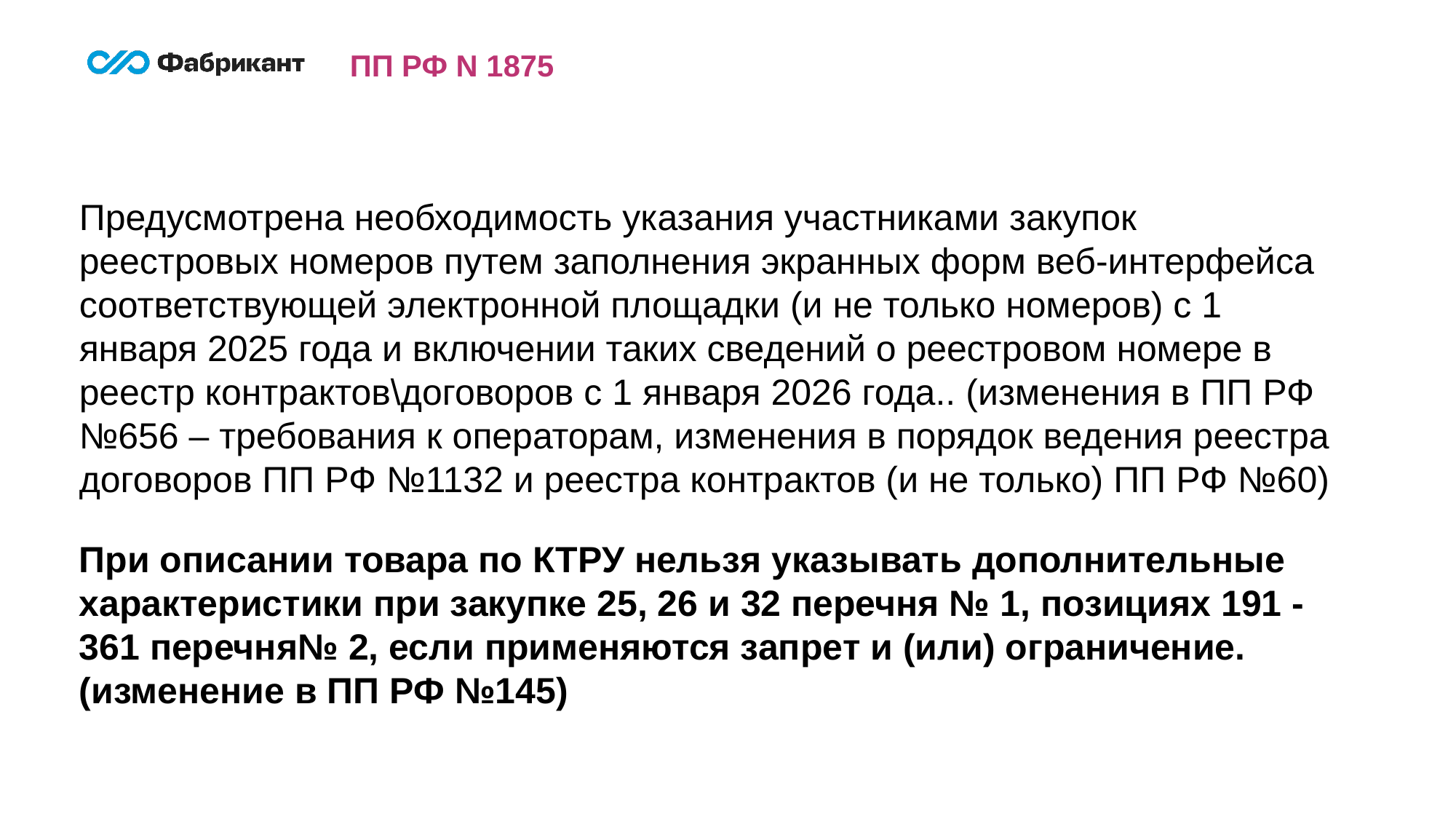

ПП РФ N 1875
Предусмотрена необходимость указания участниками закупок реестровых номеров путем заполнения экранных форм веб-интерфейса соответствующей электронной площадки (и не только номеров) с 1 января 2025 года и включении таких сведений о реестровом номере в реестр контрактов\договоров с 1 января 2026 года.. (изменения в ПП РФ №656 – требования к операторам, изменения в порядок ведения реестра договоров ПП РФ №1132 и реестра контрактов (и не только) ПП РФ №60)

При описании товара по КТРУ нельзя указывать дополнительные характеристики при закупке 25, 26 и 32 перечня № 1, позициях 191 - 361 перечня№ 2, если применяются запрет и (или) ограничение. (изменение в ПП РФ №145)